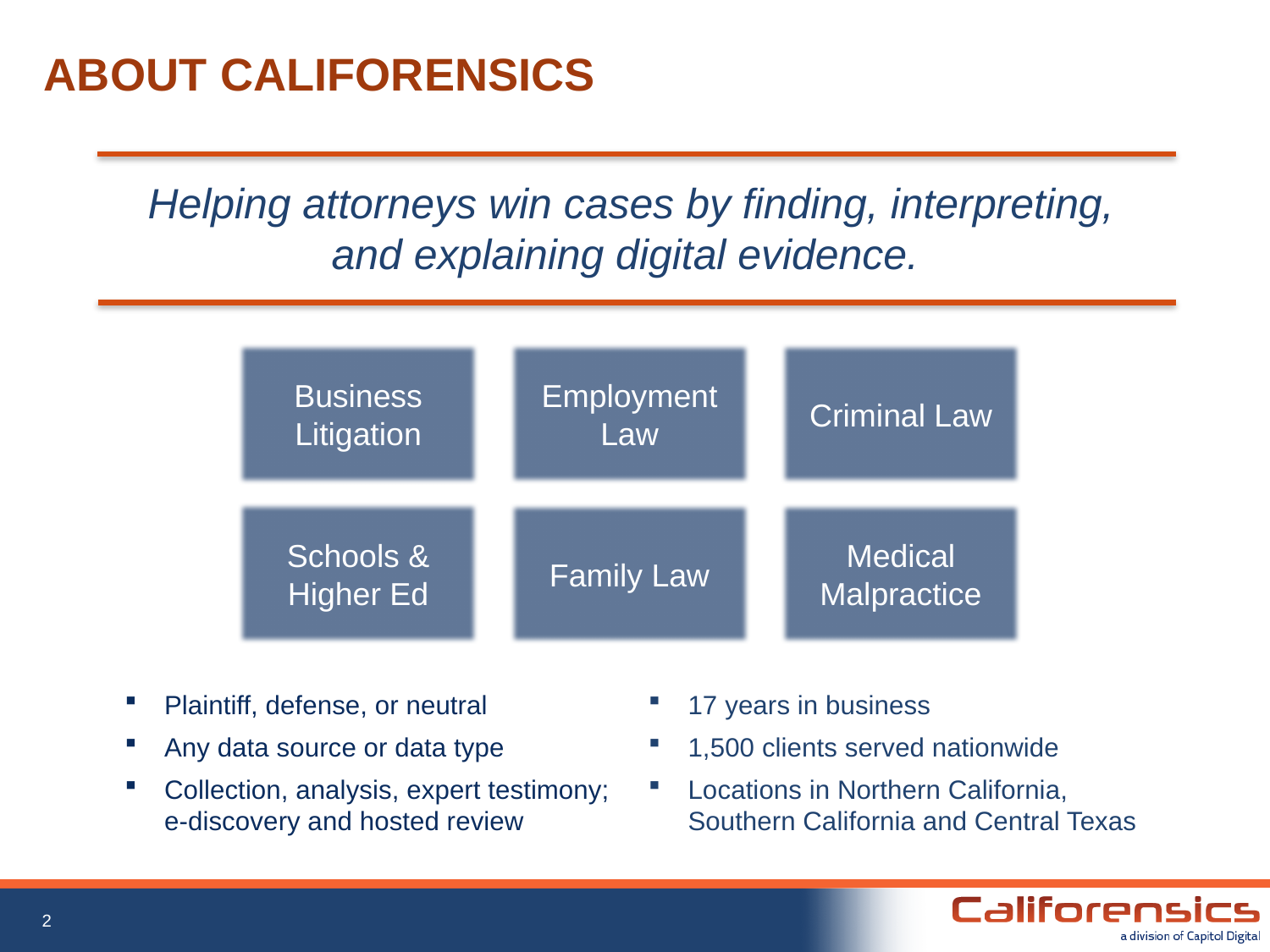

# ABOUT CALIFORENSICS
Helping attorneys win cases by finding, interpreting, and explaining digital evidence.
Business Litigation
Employment Law
Criminal Law
Schools & Higher Ed
Family Law
Medical Malpractice
Plaintiff, defense, or neutral
Any data source or data type
Collection, analysis, expert testimony; e-discovery and hosted review
17 years in business
1,500 clients served nationwide
Locations in Northern California, Southern California and Central Texas